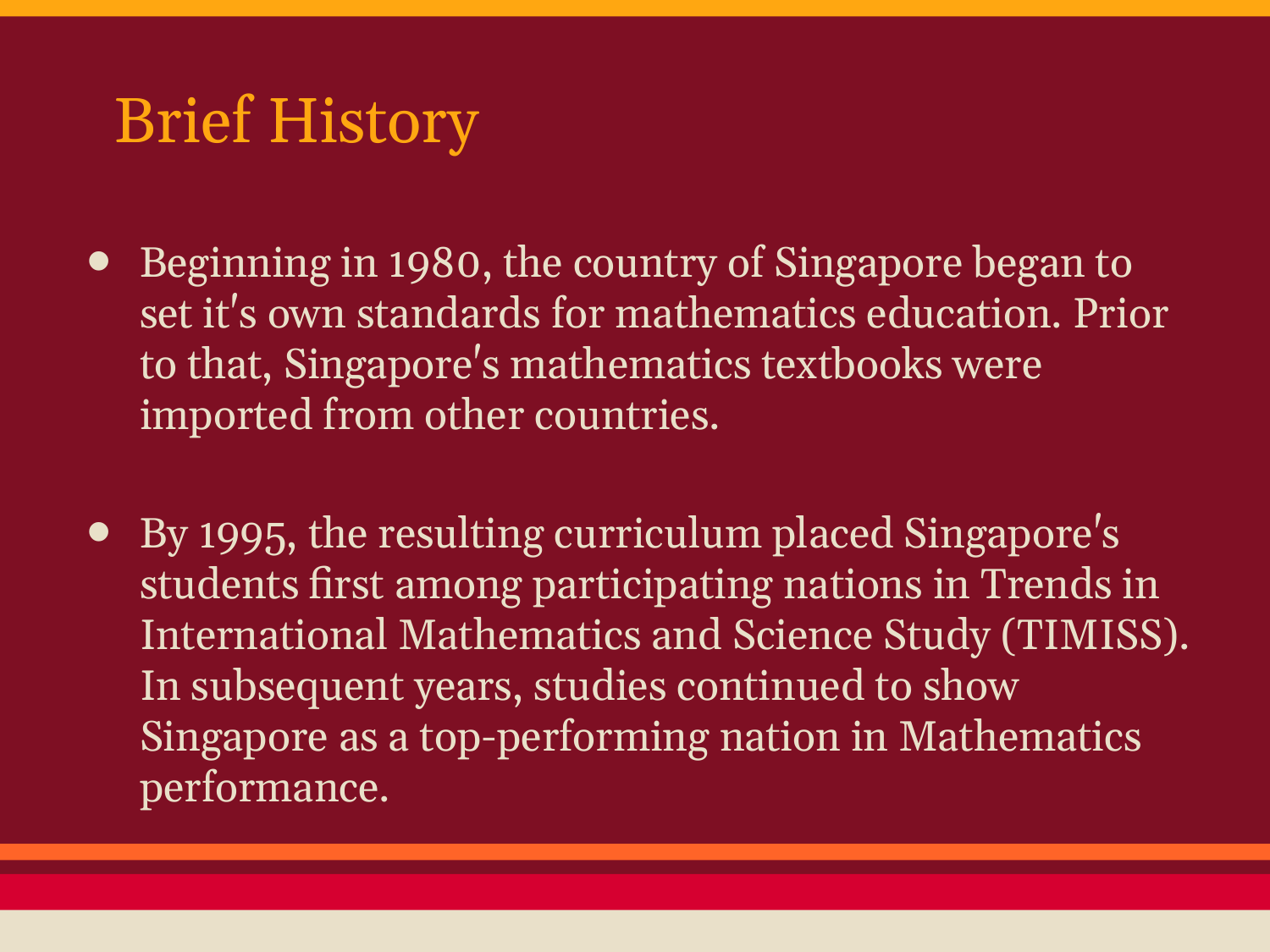

# Brief History
Beginning in 1980, the country of Singapore began to set it's own standards for mathematics education. Prior to that, Singapore's mathematics textbooks were imported from other countries.

By 1995, the resulting curriculum placed Singapore's students first among participating nations in Trends in International Mathematics and Science Study (TIMISS). In subsequent years, studies continued to show Singapore as a top-performing nation in Mathematics performance.